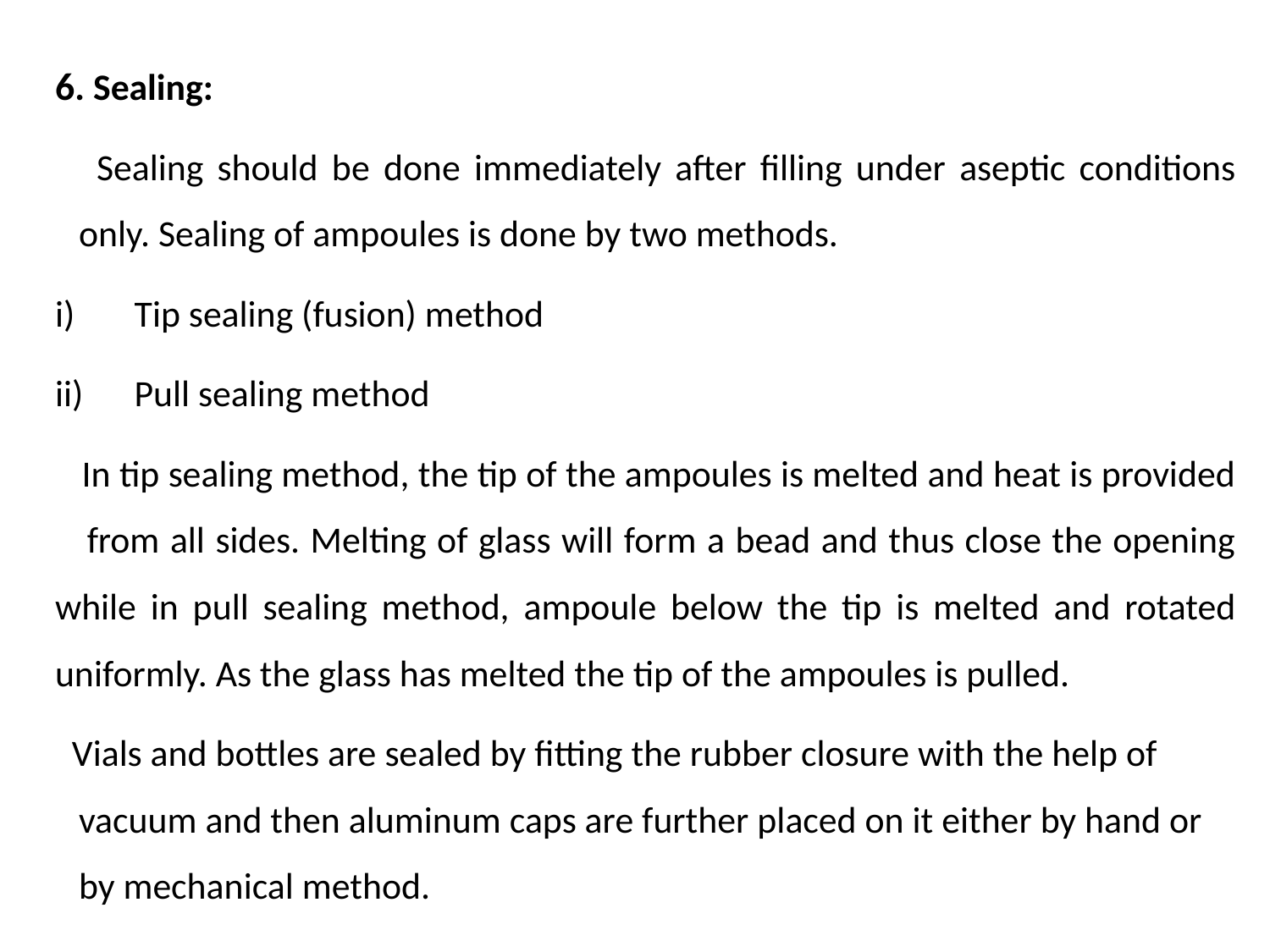

6. Sealing:
   Sealing should be done immediately after filling under aseptic conditions only. Sealing of ampoules is done by two methods.
Tip sealing (fusion) method
Pull sealing method
   In tip sealing method, the tip of the ampoules is melted and heat is provided    from all sides. Melting of glass will form a bead and thus close the opening while in pull sealing method, ampoule below the tip is melted and rotated uniformly. As the glass has melted the tip of the ampoules is pulled.
  Vials and bottles are sealed by fitting the rubber closure with the help of vacuum and then aluminum caps are further placed on it either by hand or by mechanical method.